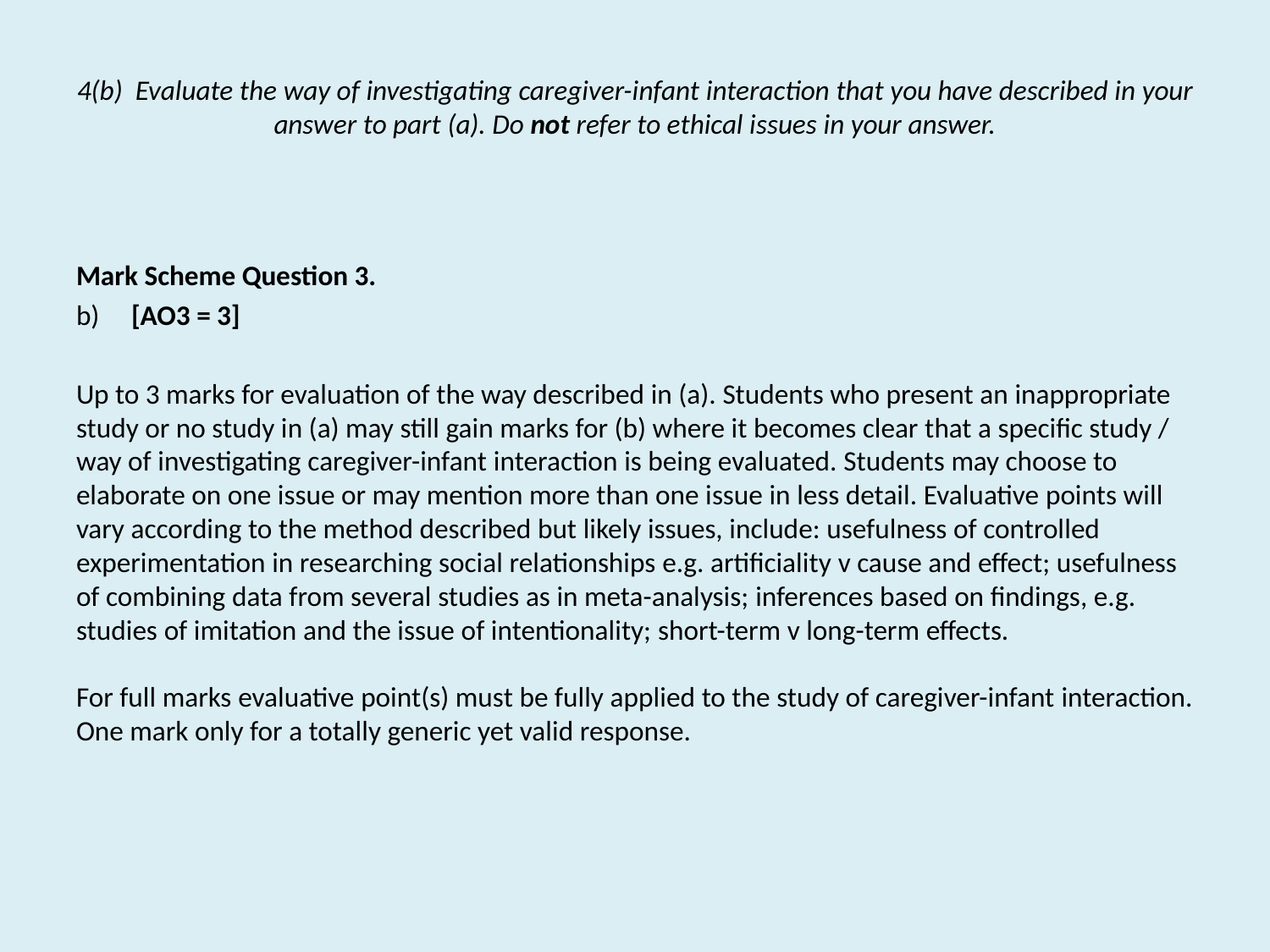

4(b)  Evaluate the way of investigating caregiver-infant interaction that you have described in your answer to part (a). Do not refer to ethical issues in your answer.

Mark Scheme Question 3.
b)     [AO3 = 3]

Up to 3 marks for evaluation of the way described in (a). Students who present an inappropriate study or no study in (a) may still gain marks for (b) where it becomes clear that a specific study / way of investigating caregiver-infant interaction is being evaluated. Students may choose to elaborate on one issue or may mention more than one issue in less detail. Evaluative points will vary according to the method described but likely issues, include: usefulness of controlled experimentation in researching social relationships e.g. artificiality v cause and effect; usefulness of combining data from several studies as in meta-analysis; inferences based on findings, e.g. studies of imitation and the issue of intentionality; short-term v long-term effects.
For full marks evaluative point(s) must be fully applied to the study of caregiver-infant interaction. One mark only for a totally generic yet valid response.